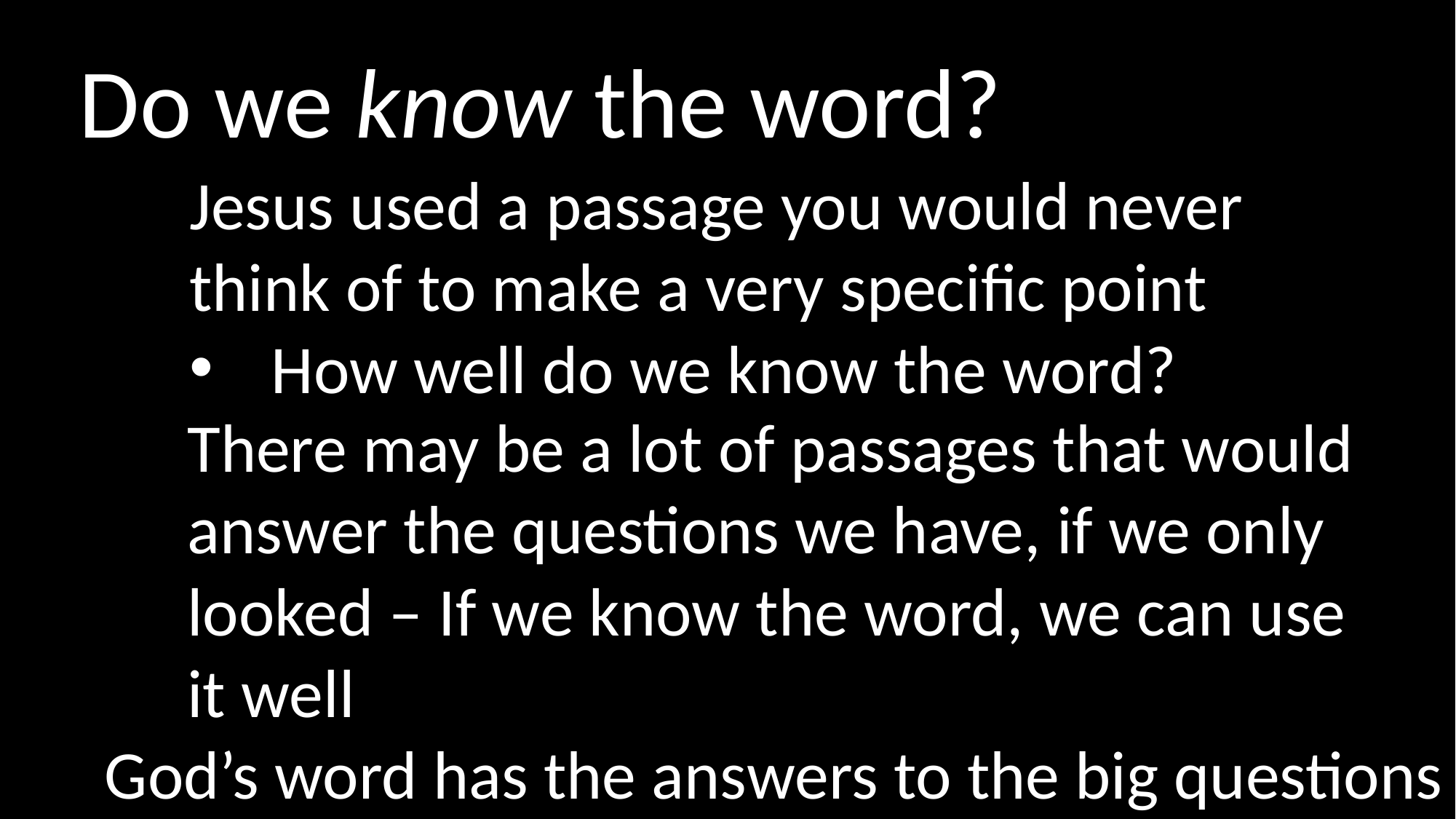

Do we know the word?
Jesus used a passage you would never think of to make a very specific point
How well do we know the word?
There may be a lot of passages that would answer the questions we have, if we only looked – If we know the word, we can use it well
God’s word has the answers to the big questions